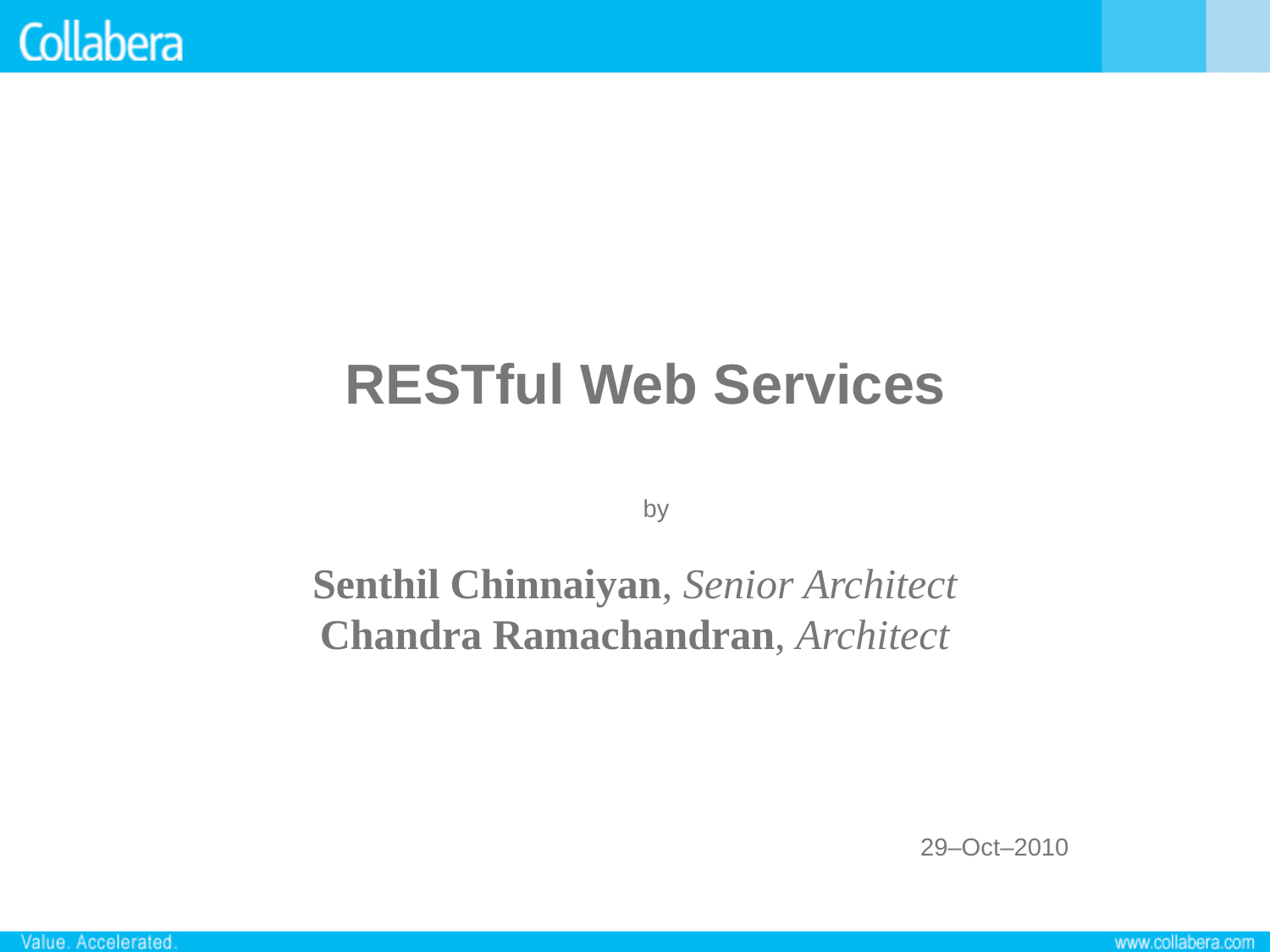

# RESTful Web Services
by
Senthil Chinnaiyan, Senior Architect
Chandra Ramachandran, Architect
29–Oct–2010